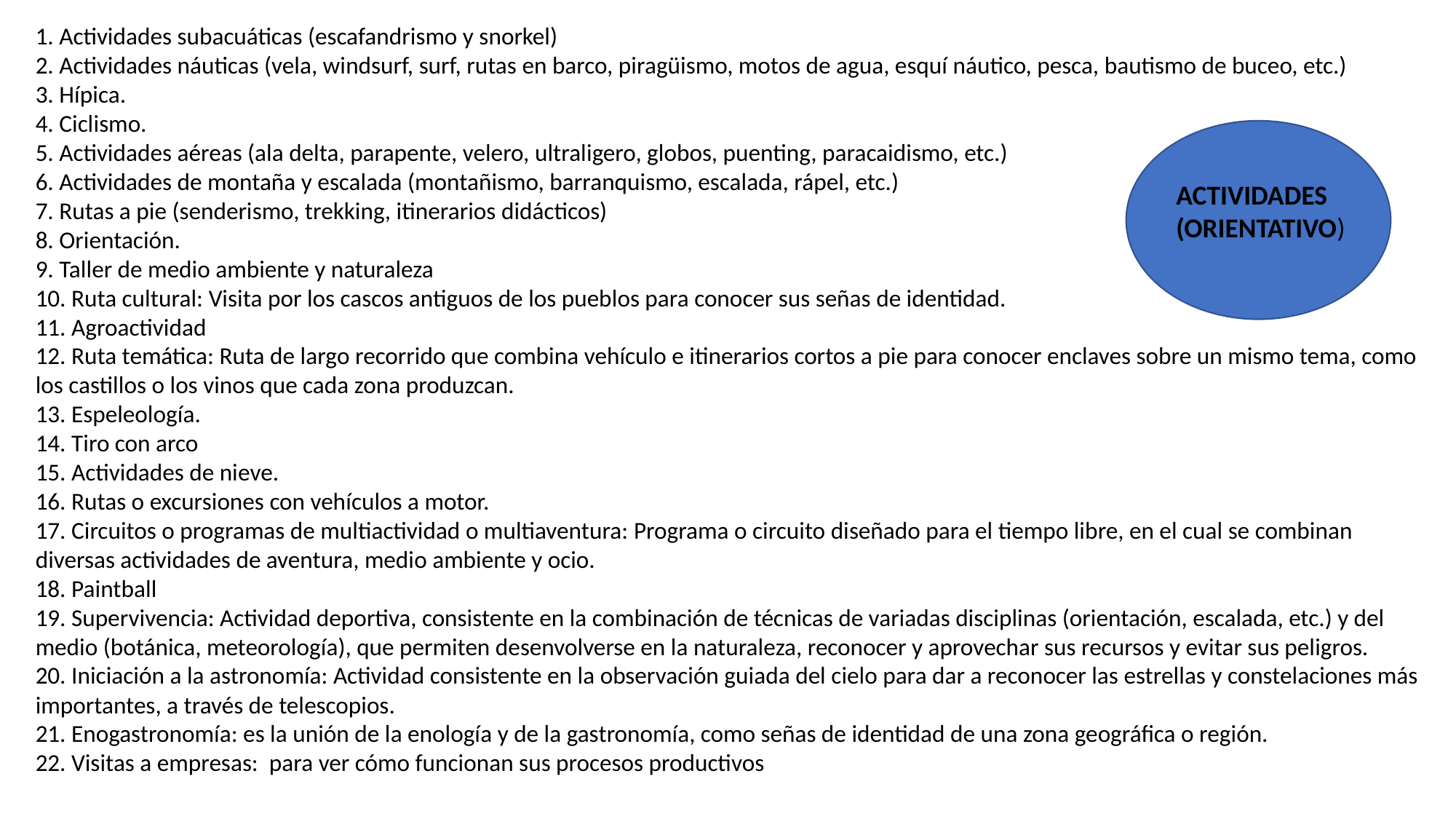

1. Actividades subacuáticas (escafandrismo y snorkel)
2. Actividades náuticas (vela, windsurf, surf, rutas en barco, piragüismo, motos de agua, esquí náutico, pesca, bautismo de buceo, etc.)
3. Hípica.
4. Ciclismo.
5. Actividades aéreas (ala delta, parapente, velero, ultraligero, globos, puenting, paracaidismo, etc.)
6. Actividades de montaña y escalada (montañismo, barranquismo, escalada, rápel, etc.)
7. Rutas a pie (senderismo, trekking, itinerarios didácticos)
8. Orientación.
9. Taller de medio ambiente y naturaleza
10. Ruta cultural: Visita por los cascos antiguos de los pueblos para conocer sus señas de identidad.
11. Agroactividad
12. Ruta temática: Ruta de largo recorrido que combina vehículo e itinerarios cortos a pie para conocer enclaves sobre un mismo tema, como los castillos o los vinos que cada zona produzcan.
13. Espeleología.
14. Tiro con arco
15. Actividades de nieve.
16. Rutas o excursiones con vehículos a motor.
17. Circuitos o programas de multiactividad o multiaventura: Programa o circuito diseñado para el tiempo libre, en el cual se combinan diversas actividades de aventura, medio ambiente y ocio.
18. Paintball
19. Supervivencia: Actividad deportiva, consistente en la combinación de técnicas de variadas disciplinas (orientación, escalada, etc.) y del medio (botánica, meteorología), que permiten desenvolverse en la naturaleza, reconocer y aprovechar sus recursos y evitar sus peligros.
20. Iniciación a la astronomía: Actividad consistente en la observación guiada del cielo para dar a reconocer las estrellas y constelaciones más importantes, a través de telescopios.
21. Enogastronomía: es la unión de la enología y de la gastronomía, como señas de identidad de una zona geográfica o región.
22. Visitas a empresas:  para ver cómo funcionan sus procesos productivos

ACTIVIDADES
(ORIENTATIVO)